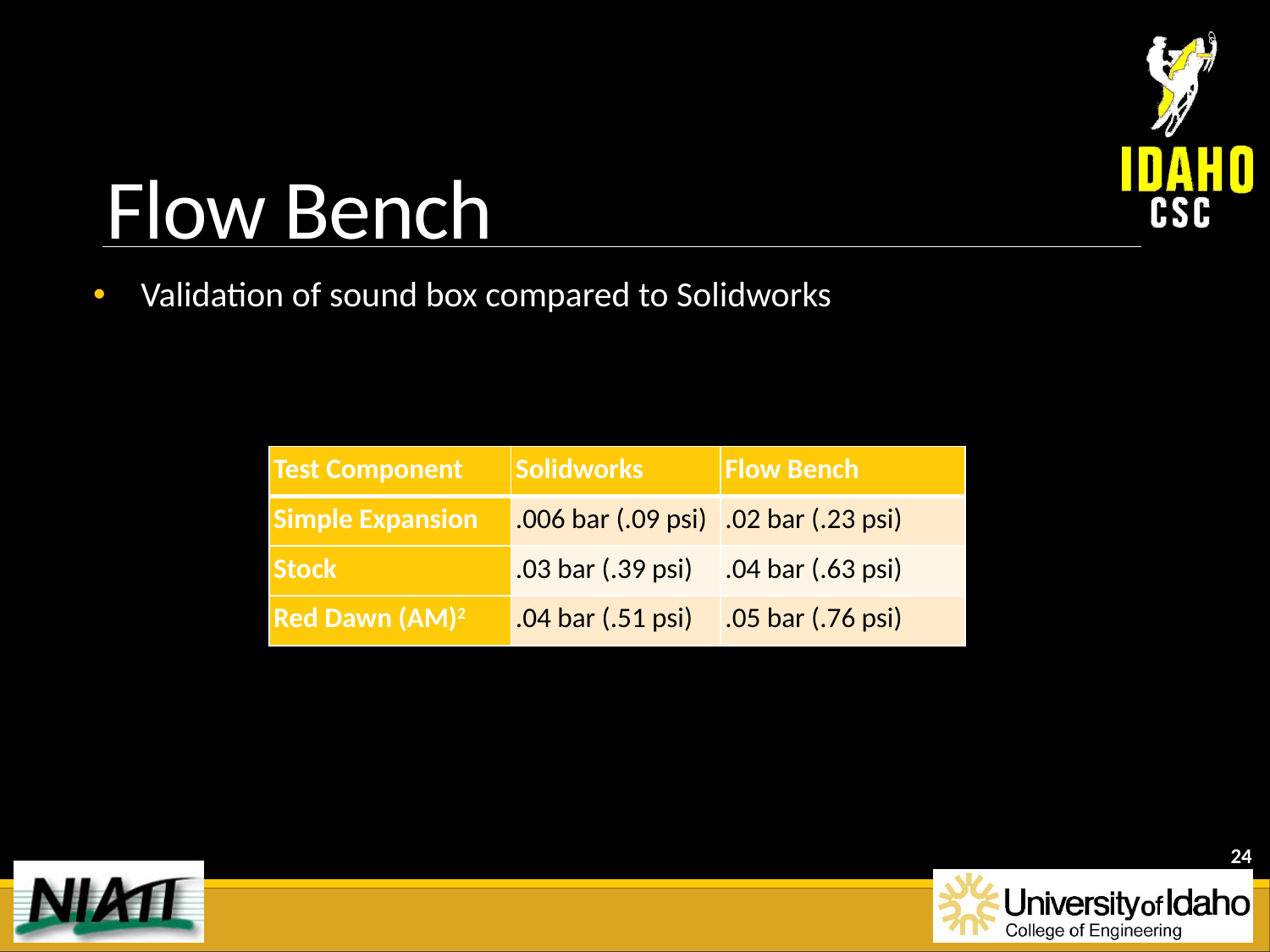

# Flow Bench
Validation of sound box compared to Solidworks

| Test Component | Solidworks | Flow Bench |
| --- | --- | --- |
| Simple Expansion | .006 bar (.09 psi) | .02 bar (.23 psi) |
| Stock | .03 bar (.39 psi) | .04 bar (.63 psi) |
| Red Dawn (AM)2 | .04 bar (.51 psi) | .05 bar (.76 psi) |
24